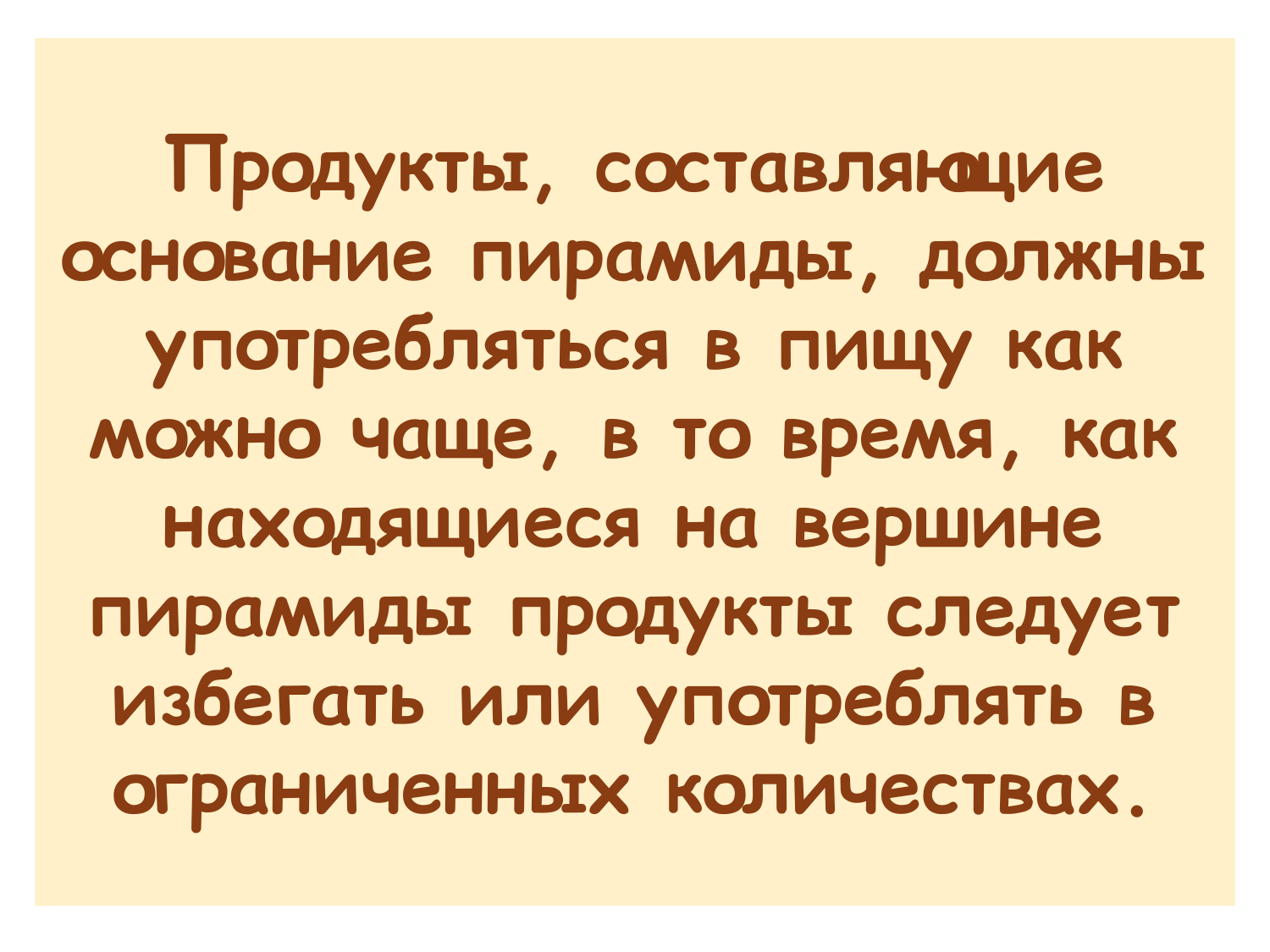

# Продукты, составляющие основание пирамиды, должны употребляться в пищу как можно чаще, в то время, как находящиеся на вершине пирамиды продукты следует избегать или употреблять в ограниченных количествах.